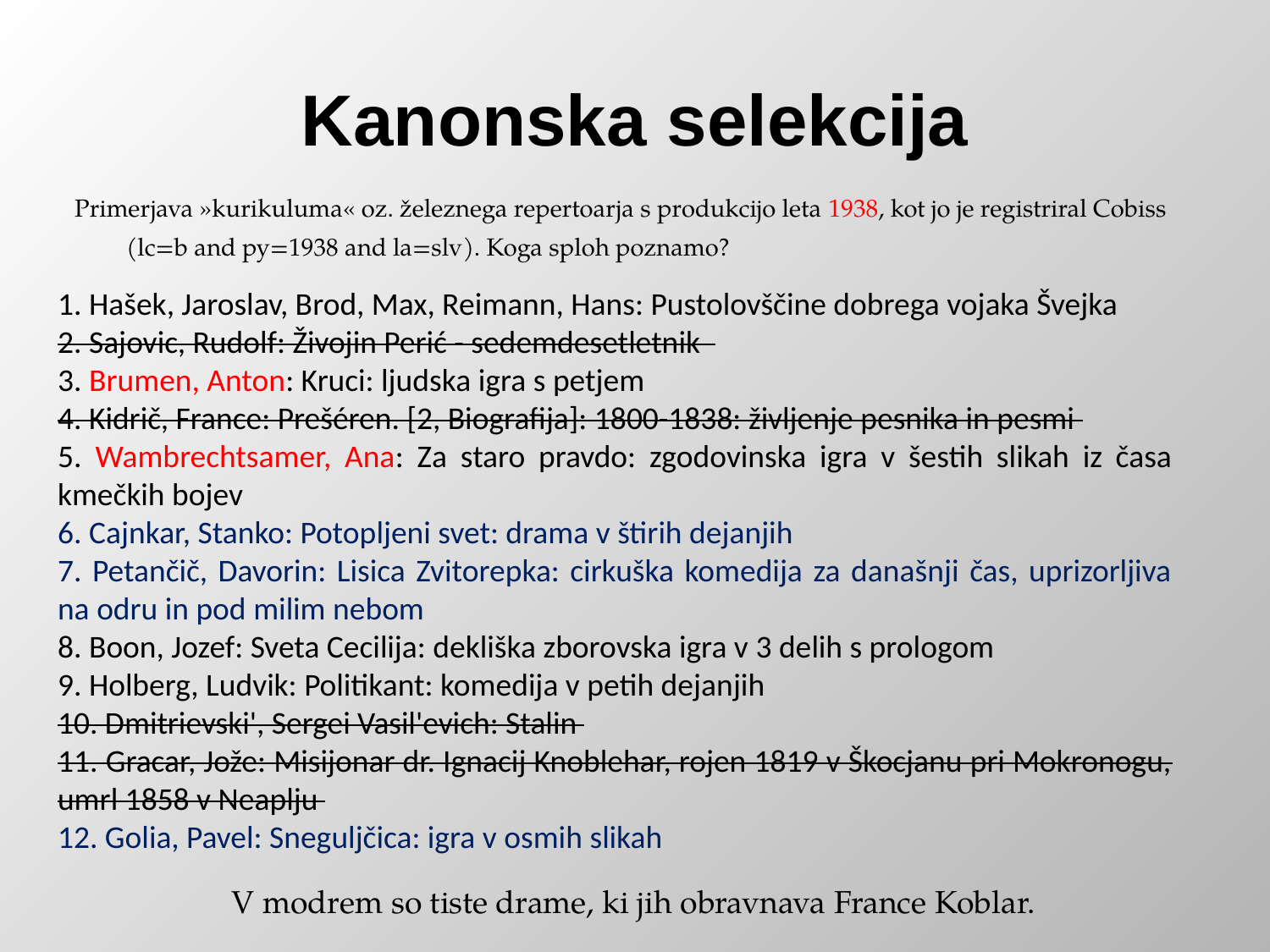

# Kanonska selekcija
Primerjava »kurikuluma« oz. železnega repertoarja s produkcijo leta 1938, kot jo je registriral Cobiss (lc=b and py=1938 and la=slv). Koga sploh poznamo?
1. Hašek, Jaroslav, Brod, Max, Reimann, Hans: Pustolovščine dobrega vojaka Švejka
2. Sajovic, Rudolf: Živojin Perić - sedemdesetletnik
3. Brumen, Anton: Kruci: ljudska igra s petjem
4. Kidrič, France: Prešéren. [2, Biografija]: 1800-1838: življenje pesnika in pesmi
5. Wambrechtsamer, Ana: Za staro pravdo: zgodovinska igra v šestih slikah iz časa kmečkih bojev
6. Cajnkar, Stanko: Potopljeni svet: drama v štirih dejanjih
7. Petančič, Davorin: Lisica Zvitorepka: cirkuška komedija za današnji čas, uprizorljiva na odru in pod milim nebom
8. Boon, Jozef: Sveta Cecilija: dekliška zborovska igra v 3 delih s prologom
9. Holberg, Ludvik: Politikant: komedija v petih dejanjih
10. Dmitrievski', Sergei Vasil'evich: Stalin
11. Gracar, Jože: Misijonar dr. Ignacij Knoblehar, rojen 1819 v Škocjanu pri Mokronogu, umrl 1858 v Neaplju
12. Golia, Pavel: Sneguljčica: igra v osmih slikah
V modrem so tiste drame, ki jih obravnava France Koblar.